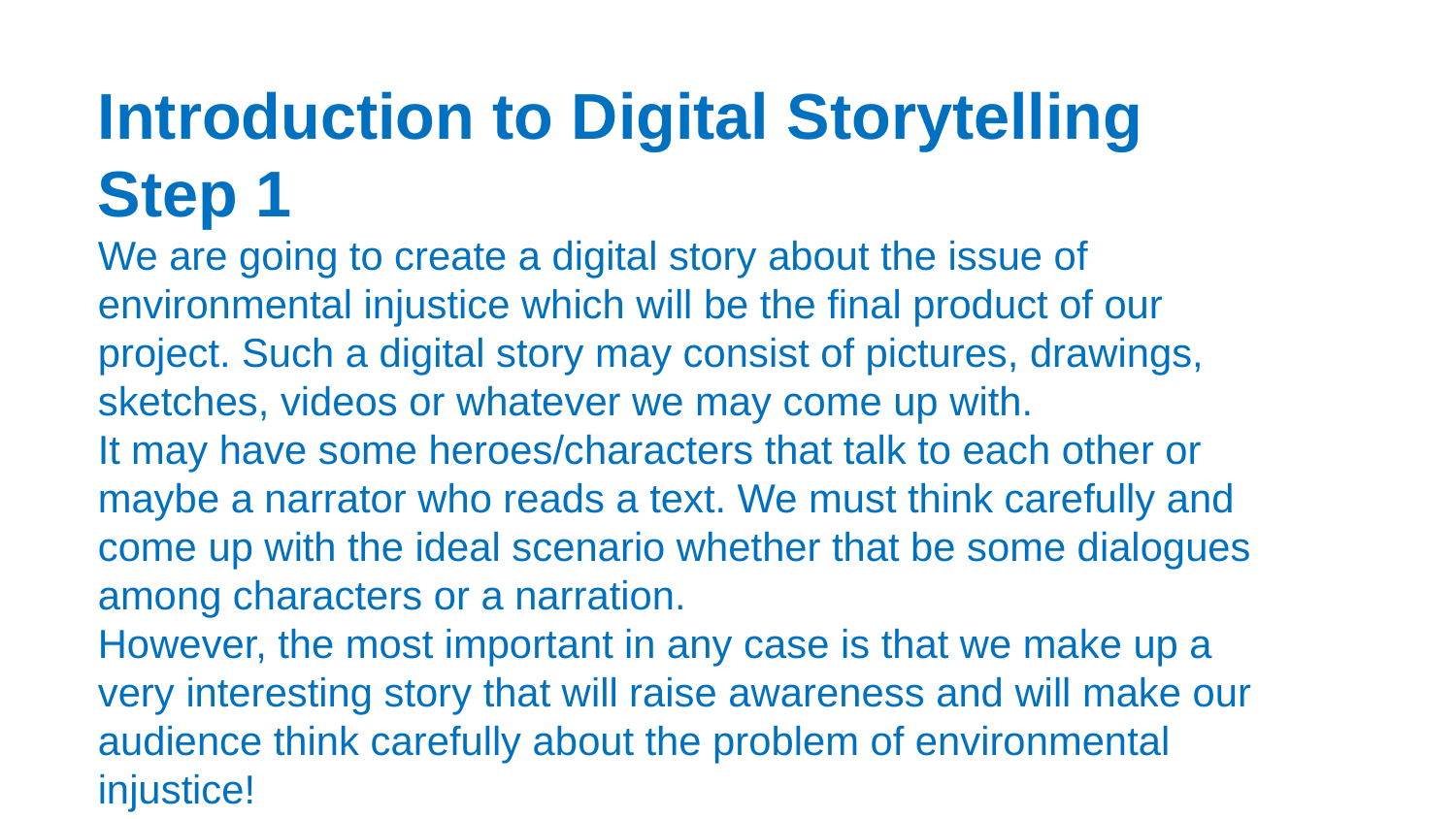

# Introduction to Digital Storytelling Step 1 We are going to create a digital story about the issue of environmental injustice which will be the final product of our project. Such a digital story may consist of pictures, drawings, sketches, videos or whatever we may come up with. It may have some heroes/characters that talk to each other or maybe a narrator who reads a text. We must think carefully and come up with the ideal scenario whether that be some dialogues among characters or a narration. However, the most important in any case is that we make up a very interesting story that will raise awareness and will make our audience think carefully about the problem of environmental injustice!